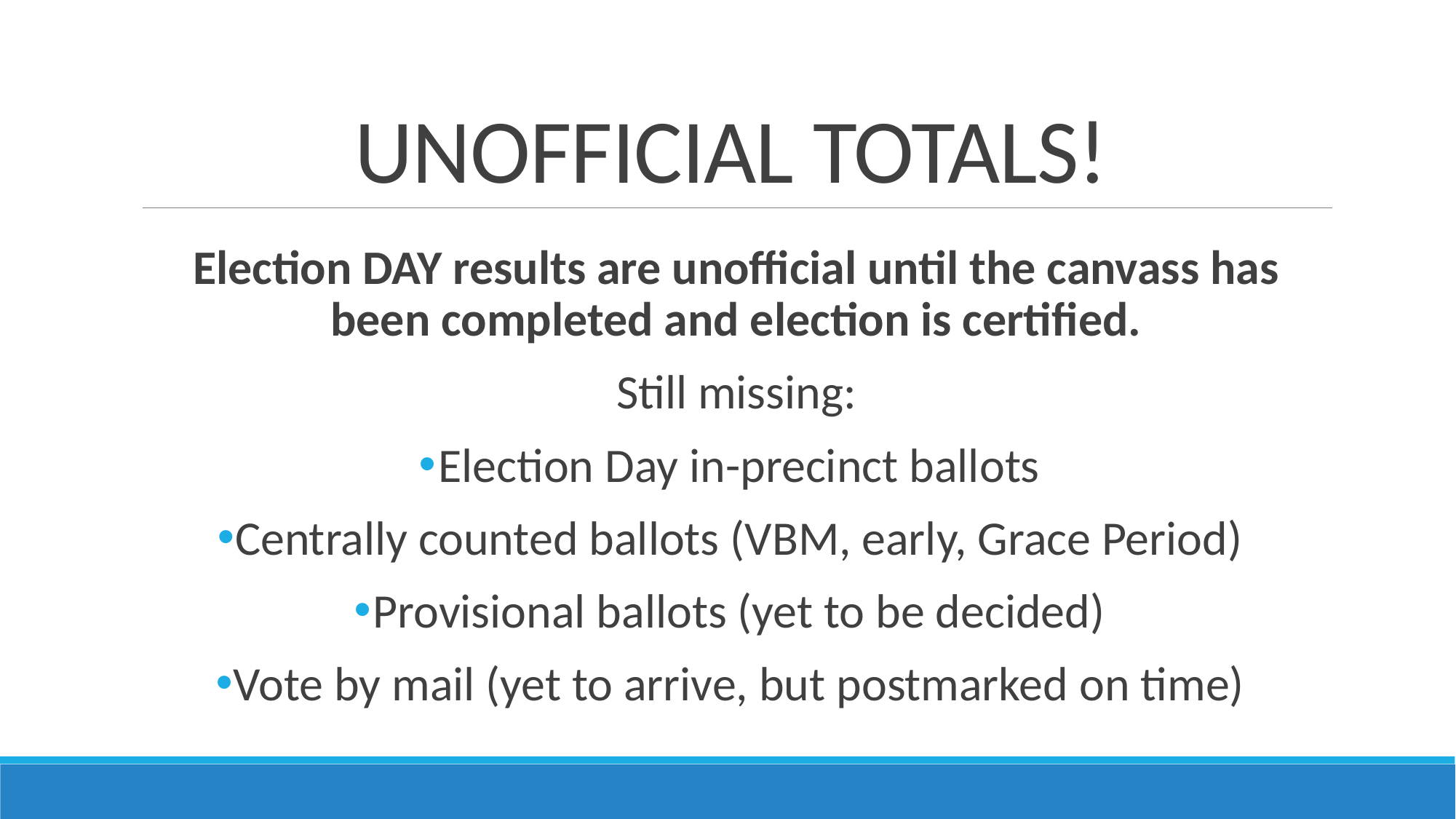

# Unofficial Totals!
Election DAY results are unofficial until the canvass has been completed and election is certified.
Still missing:
Election Day in-precinct ballots
Centrally counted ballots (VBM, early, Grace Period)
Provisional ballots (yet to be decided)
Vote by mail (yet to arrive, but postmarked on time)